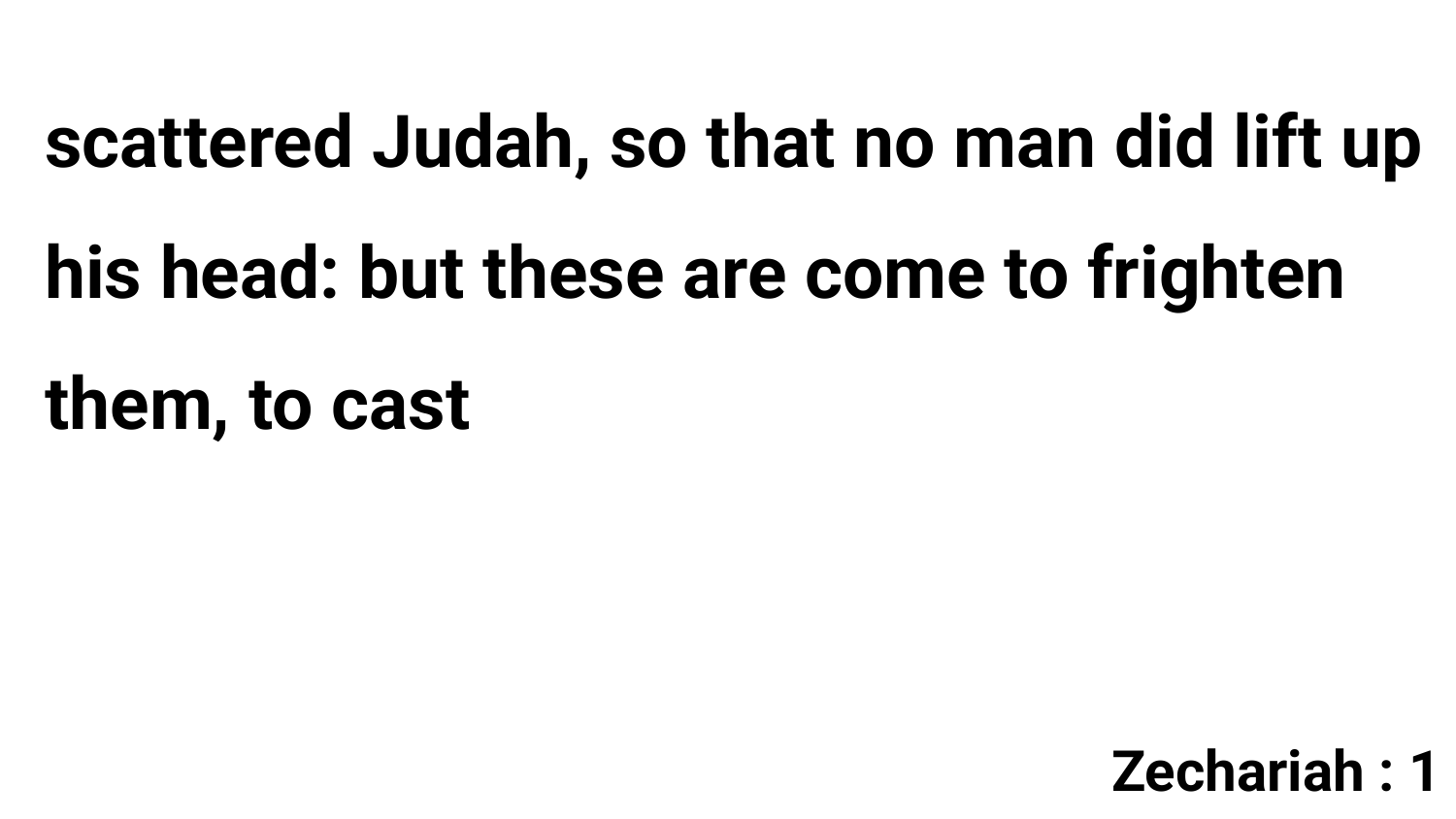

scattered Judah, so that no man did lift up his head: but these are come to frighten them, to cast
Zechariah : 1